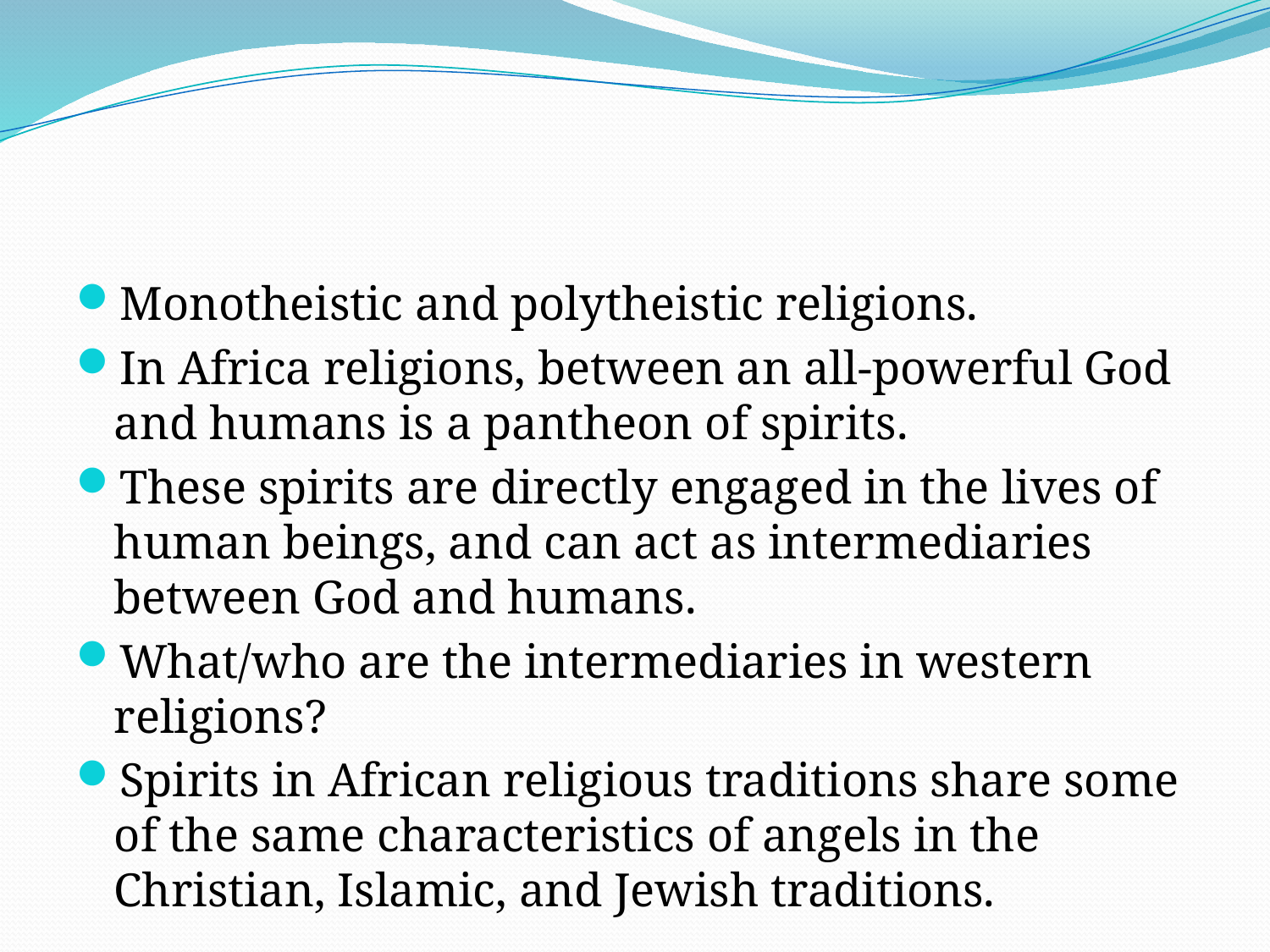

#
Monotheistic and polytheistic religions.
In Africa religions, between an all-powerful God and humans is a pantheon of spirits.
These spirits are directly engaged in the lives of human beings, and can act as intermediaries between God and humans.
What/who are the intermediaries in western religions?
Spirits in African religious traditions share some of the same characteristics of angels in the Christian, Islamic, and Jewish traditions.